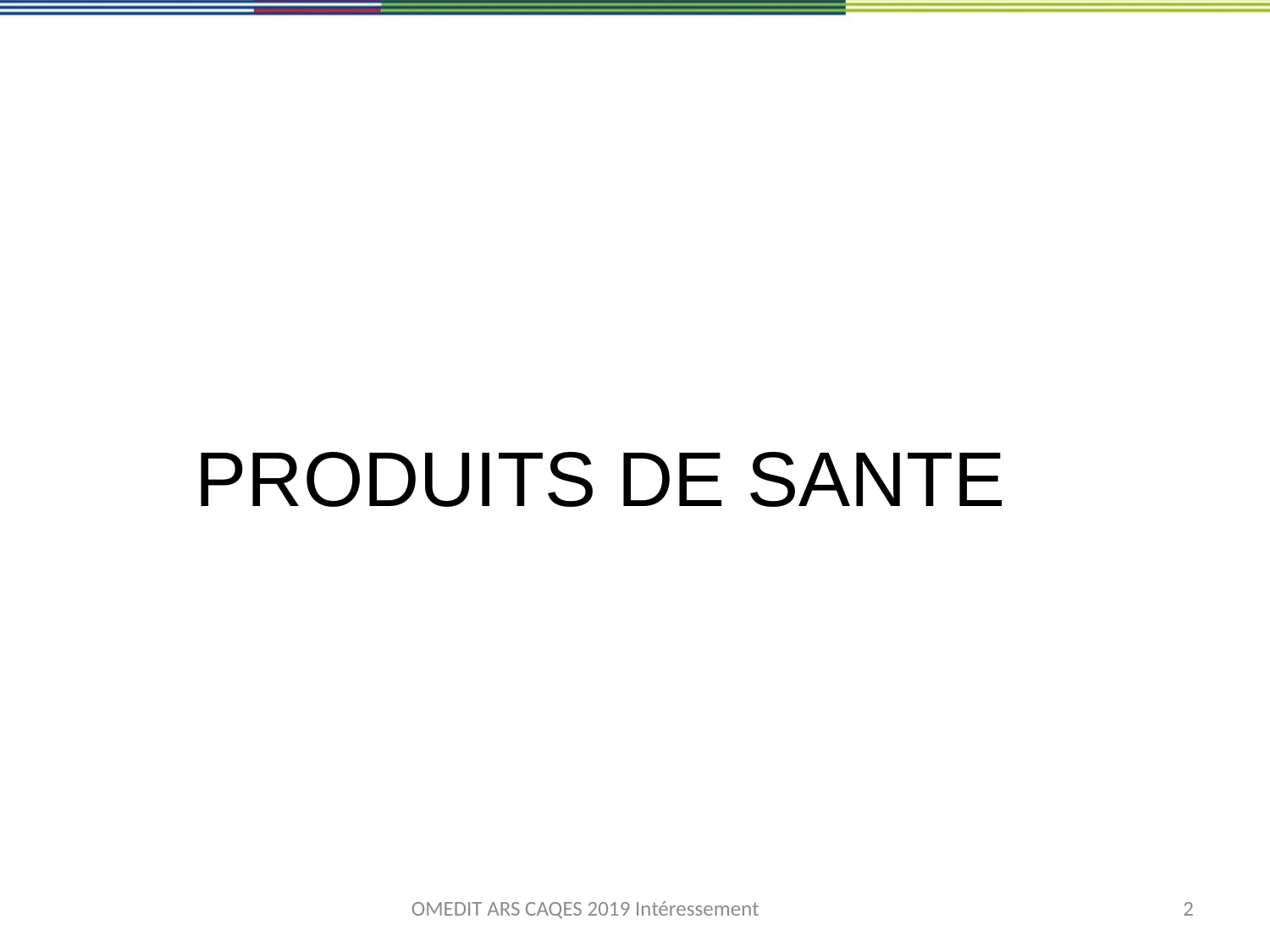

PRODUITS DE SANTE
OMEDIT ARS CAQES 2019 Intéressement
2